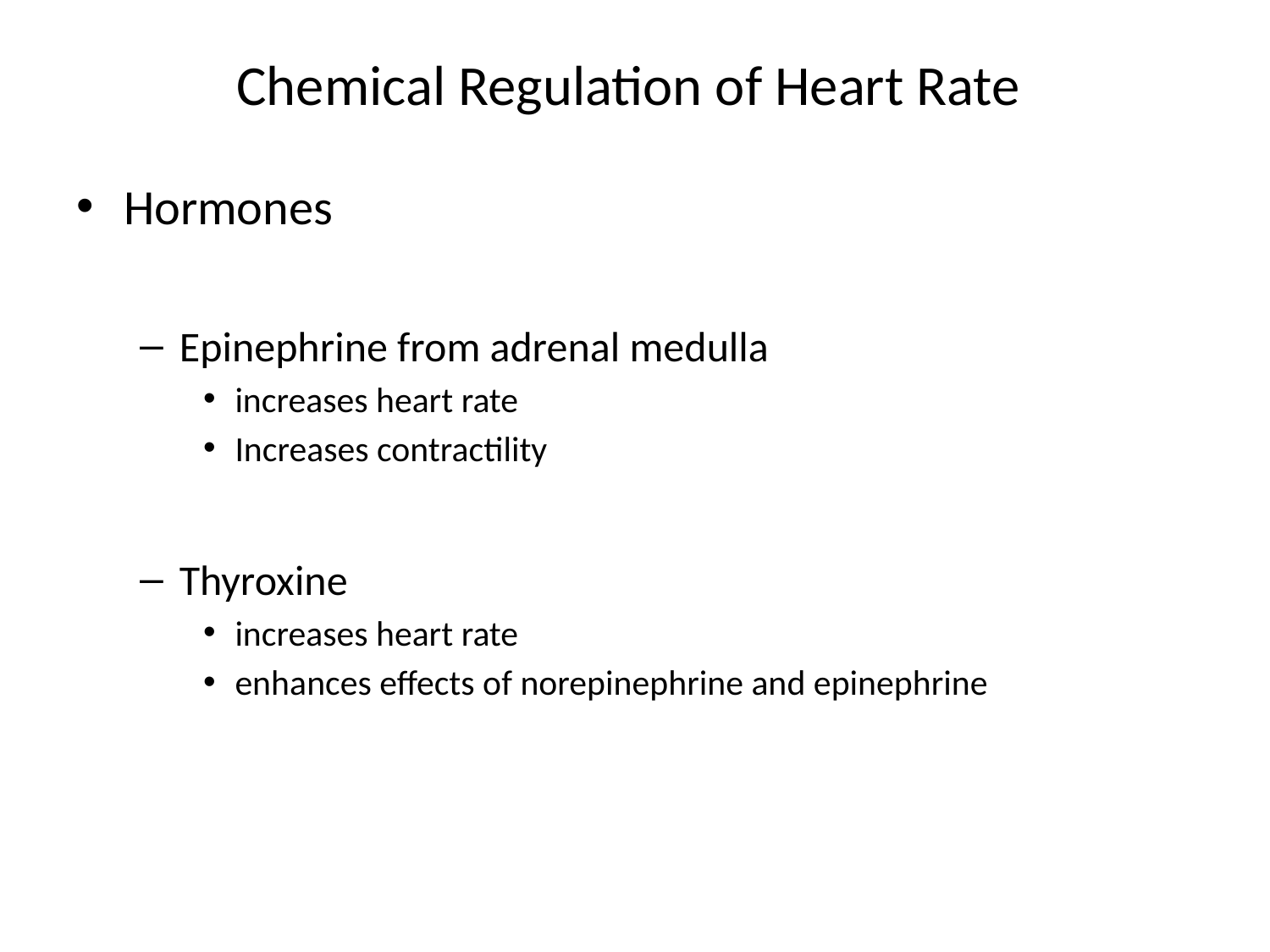

# Chemical Regulation of Heart Rate
Hormones

Epinephrine from adrenal medulla
increases heart rate
Increases contractility

Thyroxine
increases heart rate
enhances effects of norepinephrine and epinephrine